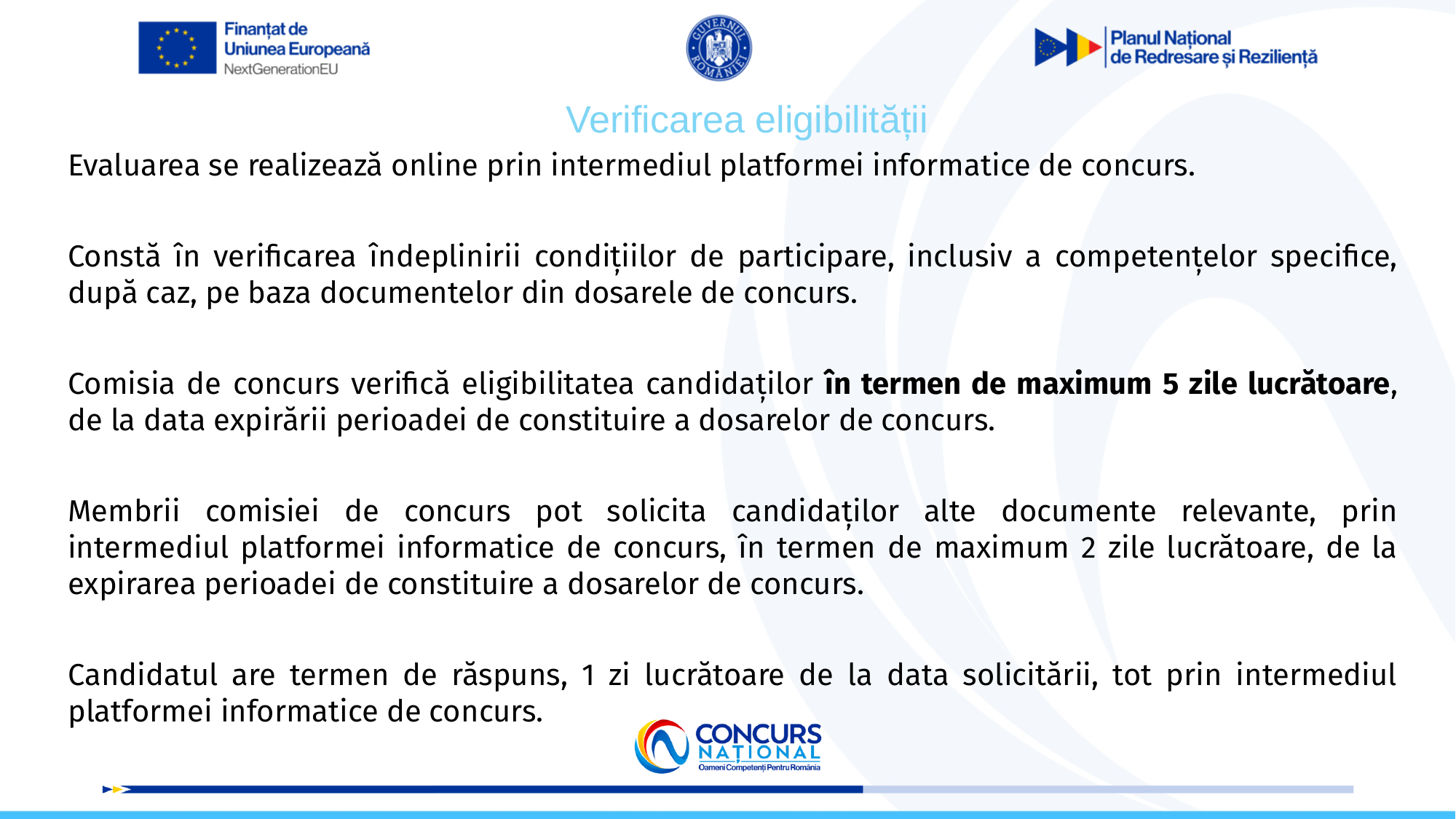

Verificarea eligibilității
Evaluarea se realizează online prin intermediul platformei informatice de concurs.

Constă în verificarea îndeplinirii condițiilor de participare, inclusiv a competențelor specifice, după caz, pe baza documentelor din dosarele de concurs.

Comisia de concurs verifică eligibilitatea candidaților în termen de maximum 5 zile lucrătoare, de la data expirării perioadei de constituire a dosarelor de concurs.

Membrii comisiei de concurs pot solicita candidaților alte documente relevante, prin intermediul platformei informatice de concurs, în termen de maximum 2 zile lucrătoare, de la expirarea perioadei de constituire a dosarelor de concurs.

Candidatul are termen de răspuns, 1 zi lucrătoare de la data solicitării, tot prin intermediul platformei informatice de concurs.